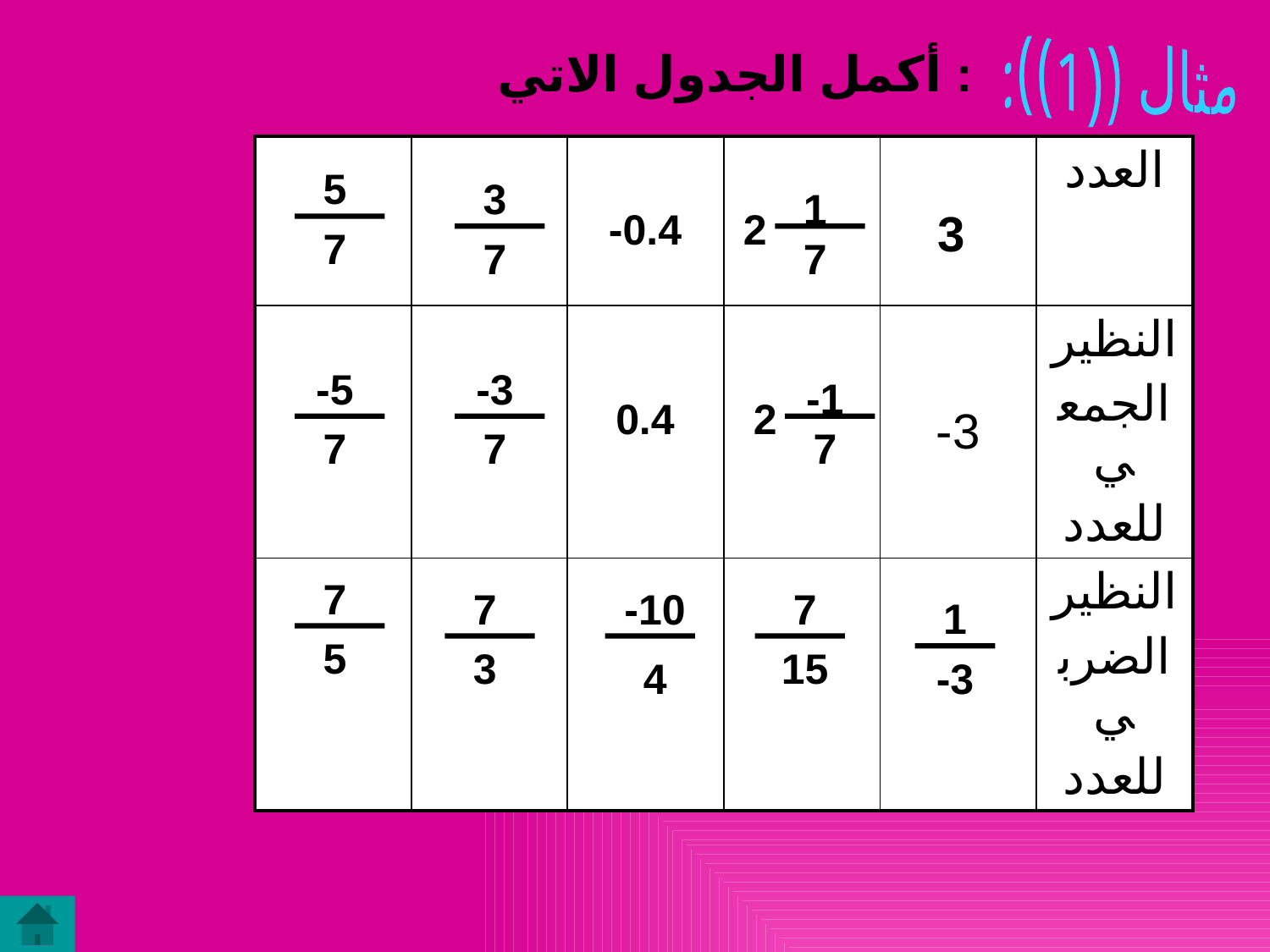

أكمل الجدول الاتي :
مثال ((1)):
|  |  |  |  |  | العدد |
| --- | --- | --- | --- | --- | --- |
|  |  |  |  | -3 | النظير الجمعي للعدد |
|  |  |  |  |  | النظير الضربي للعدد |
5
3
1
-0.4
2
3
7

7

7

-5
-3
-1
0.4
2
7

7

7

7
7
-10
7
1
5

3

15

4

-3